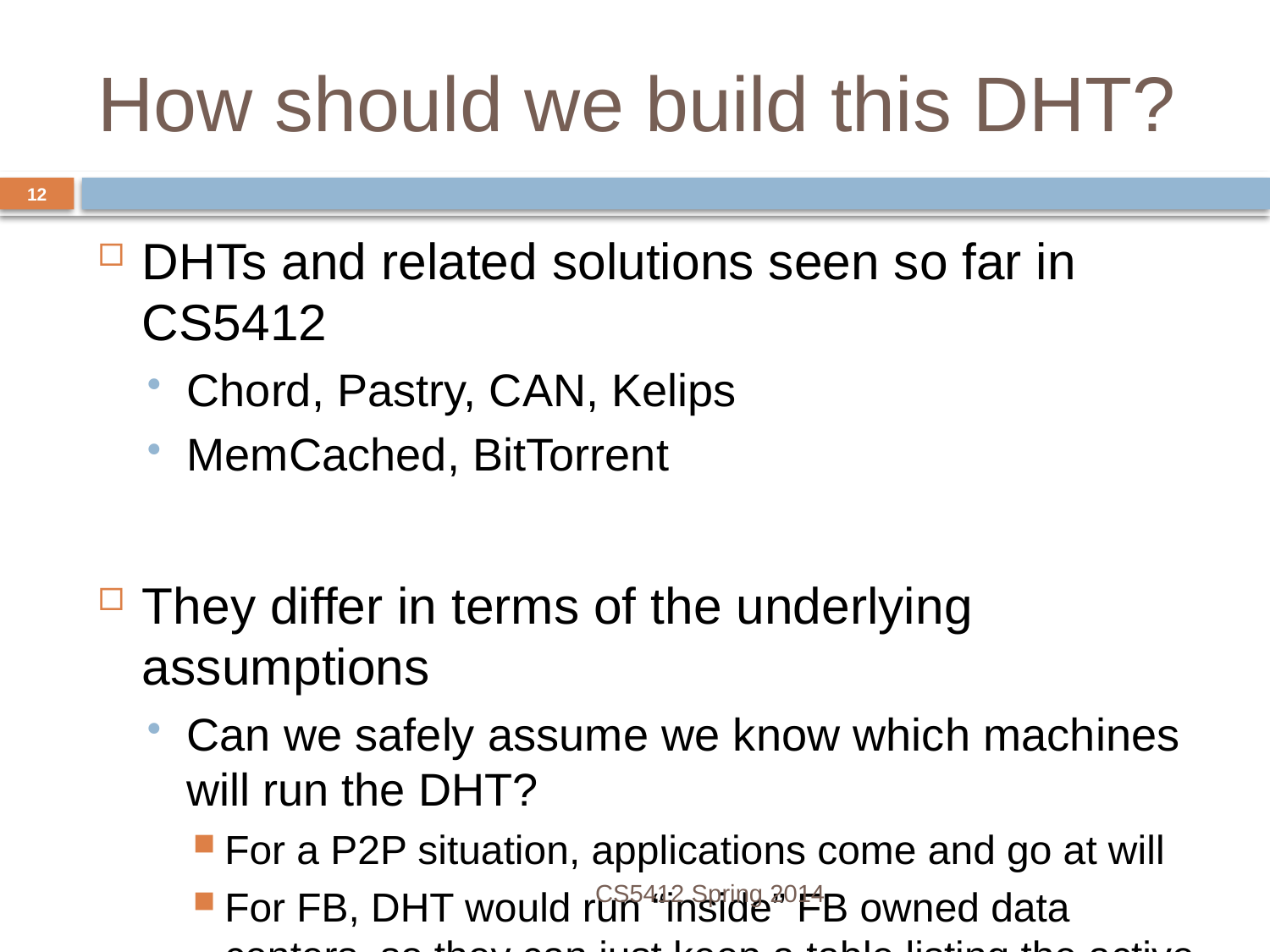

# How should we build this DHT?
12
DHTs and related solutions seen so far in CS5412
Chord, Pastry, CAN, Kelips
MemCached, BitTorrent

They differ in terms of the underlying assumptions
Can we safely assume we know which machines will run the DHT?
For a P2P situation, applications come and go at will
For FB, DHT would run “inside” FB owned data centers, so they can just keep a table listing the active machines…
CS5412 Spring 2014